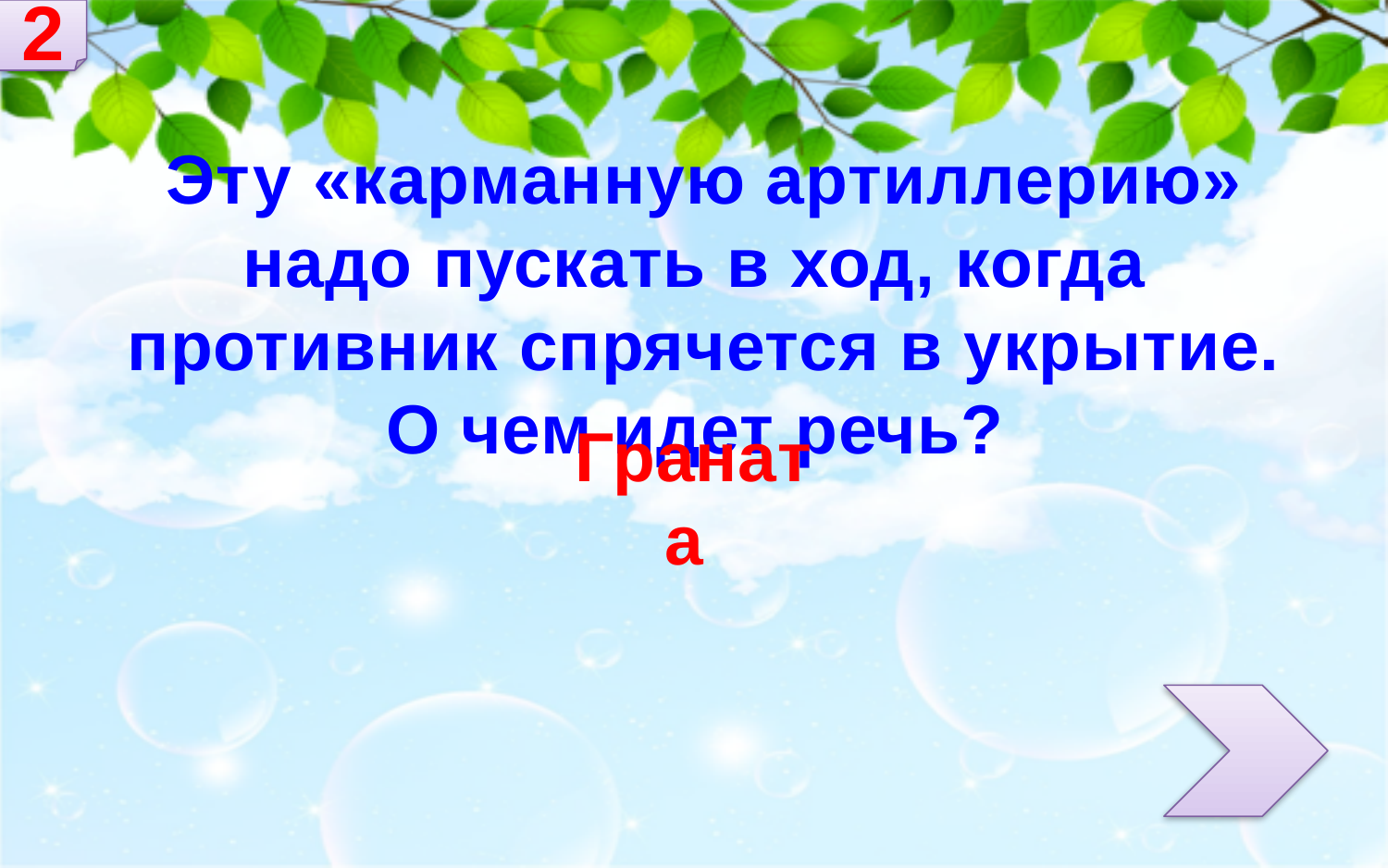

2
Эту «карманную артиллерию» надо пускать в ход, когда  противник спрячется в укрытие. О чем идет речь?
Граната